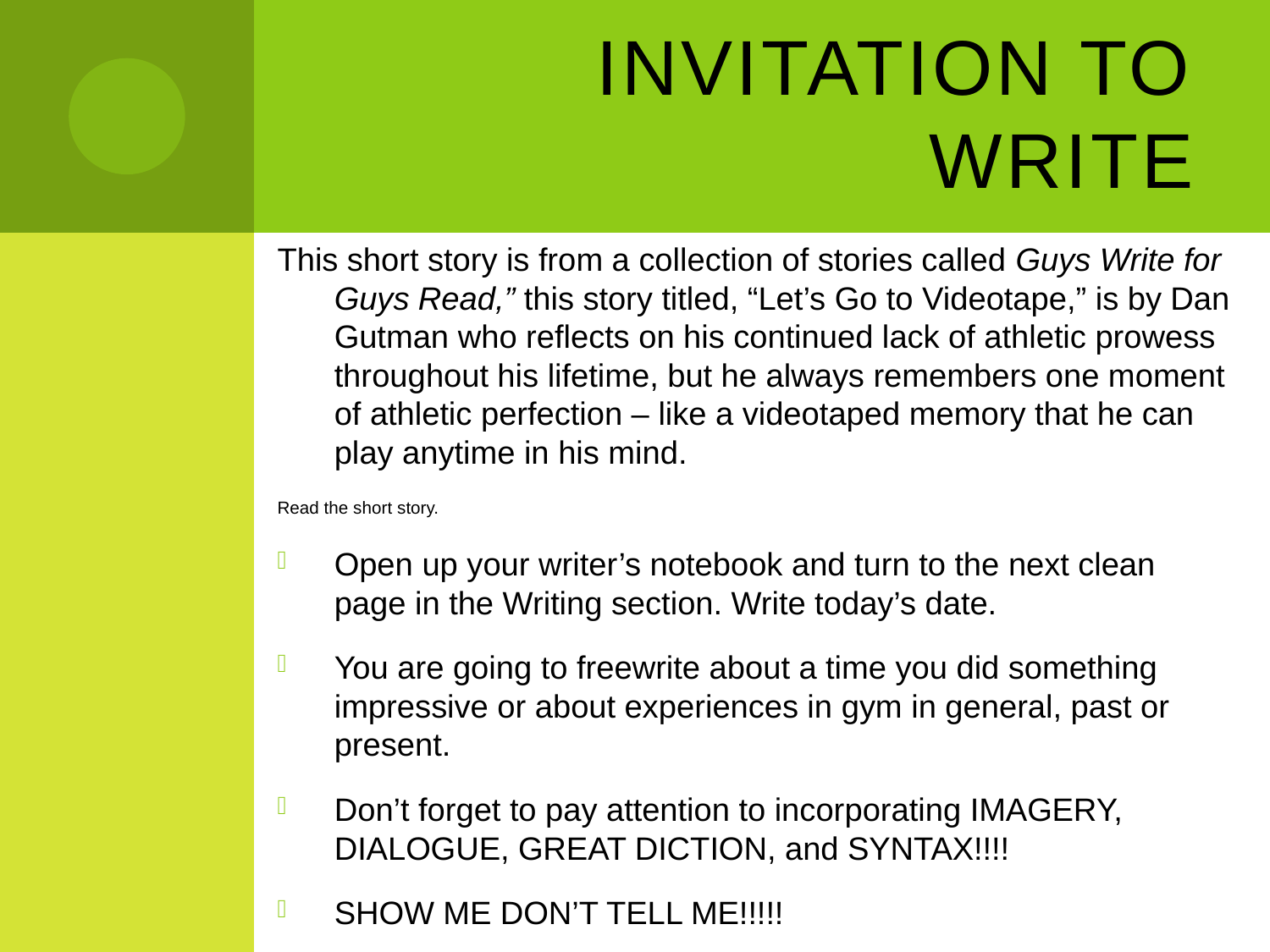

# Invitation to write
This short story is from a collection of stories called Guys Write for Guys Read,” this story titled, “Let’s Go to Videotape,” is by Dan Gutman who reflects on his continued lack of athletic prowess throughout his lifetime, but he always remembers one moment of athletic perfection – like a videotaped memory that he can play anytime in his mind.
Read the short story.
Open up your writer’s notebook and turn to the next clean page in the Writing section. Write today’s date.
You are going to freewrite about a time you did something impressive or about experiences in gym in general, past or present.
Don’t forget to pay attention to incorporating IMAGERY, DIALOGUE, GREAT DICTION, and SYNTAX!!!!
SHOW ME DON’T TELL ME!!!!!